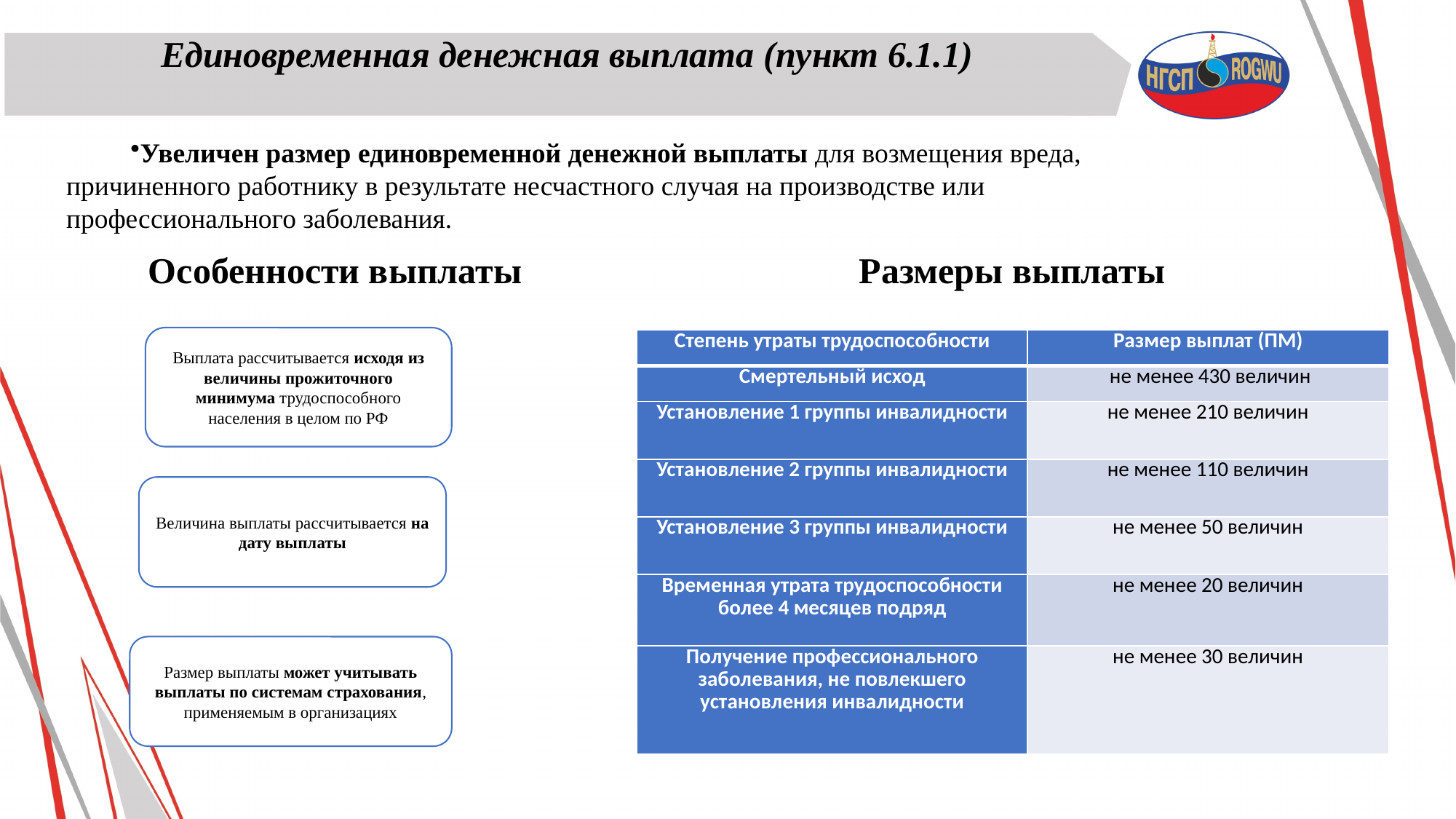

Единовременная денежная выплата (пункт 6.1.1)

Увеличен размер единовременной денежной выплаты для возмещения вреда, причиненного работнику в результате несчастного случая на производстве или профессионального заболевания.

Размеры выплаты

Особенности выплаты
Выплата рассчитывается исходя из величины прожиточного минимума трудоспособного населения в целом по РФ
| Степень утраты трудоспособности | Размер выплат (ПМ) |
| --- | --- |
| Смертельный исход | не менее 430 величин |
| Установление 1 группы инвалидности | не менее 210 величин |
| Установление 2 группы инвалидности | не менее 110 величин |
| Установление 3 группы инвалидности | не менее 50 величин |
| Временная утрата трудоспособности более 4 месяцев подряд | не менее 20 величин |
| Получение профессионального заболевания, не повлекшего установления инвалидности | не менее 30 величин |
Величина выплаты рассчитывается на дату выплаты
Размер выплаты может учитывать выплаты по системам страхования, применяемым в организациях